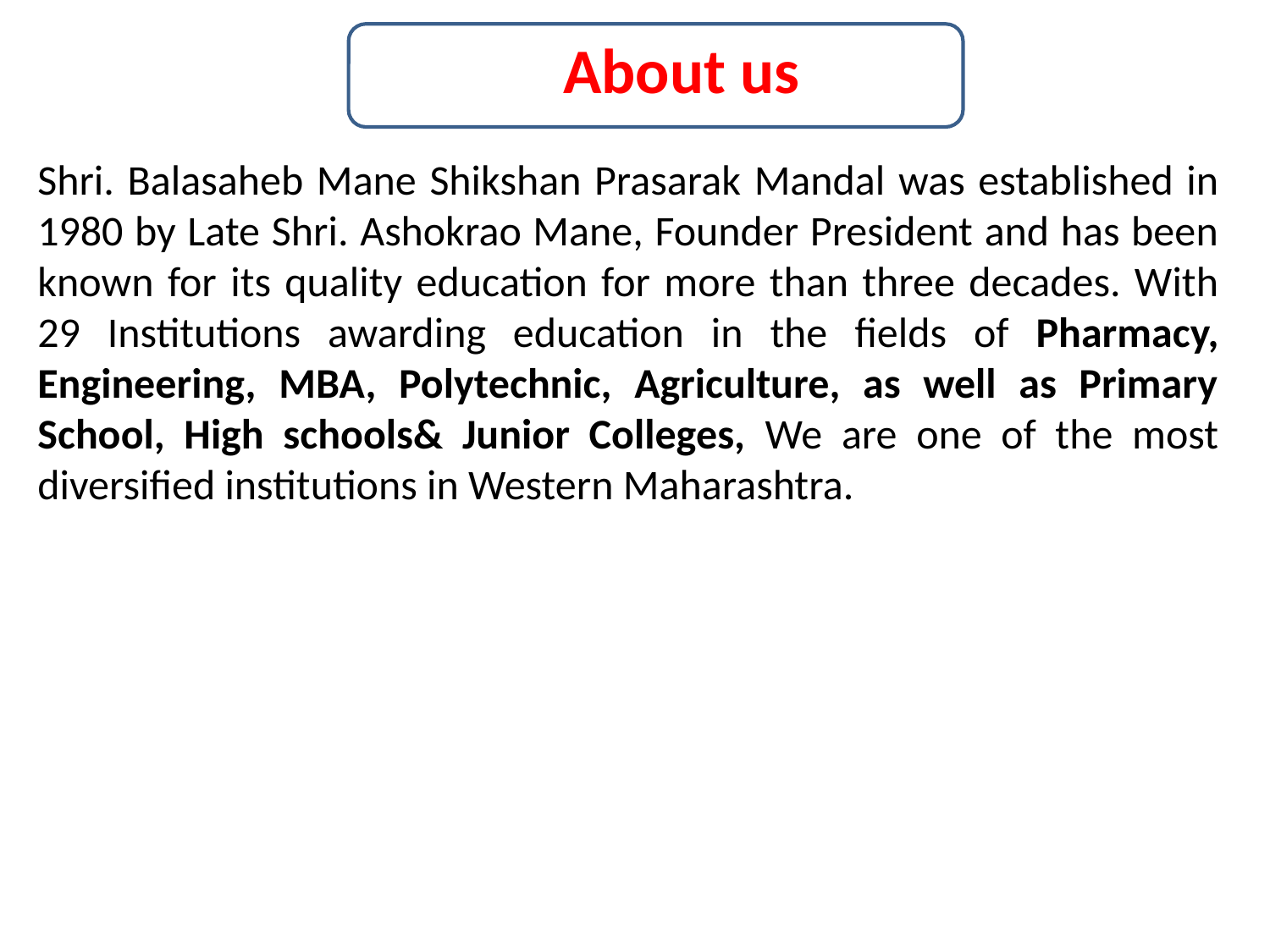

About us
Shri. Balasaheb Mane Shikshan Prasarak Mandal was established in 1980 by Late Shri. Ashokrao Mane, Founder President and has been known for its quality education for more than three decades. With 29 Institutions awarding education in the fields of Pharmacy, Engineering, MBA, Polytechnic, Agriculture, as well as Primary School, High schools& Junior Colleges, We are one of the most diversified institutions in Western Maharashtra.